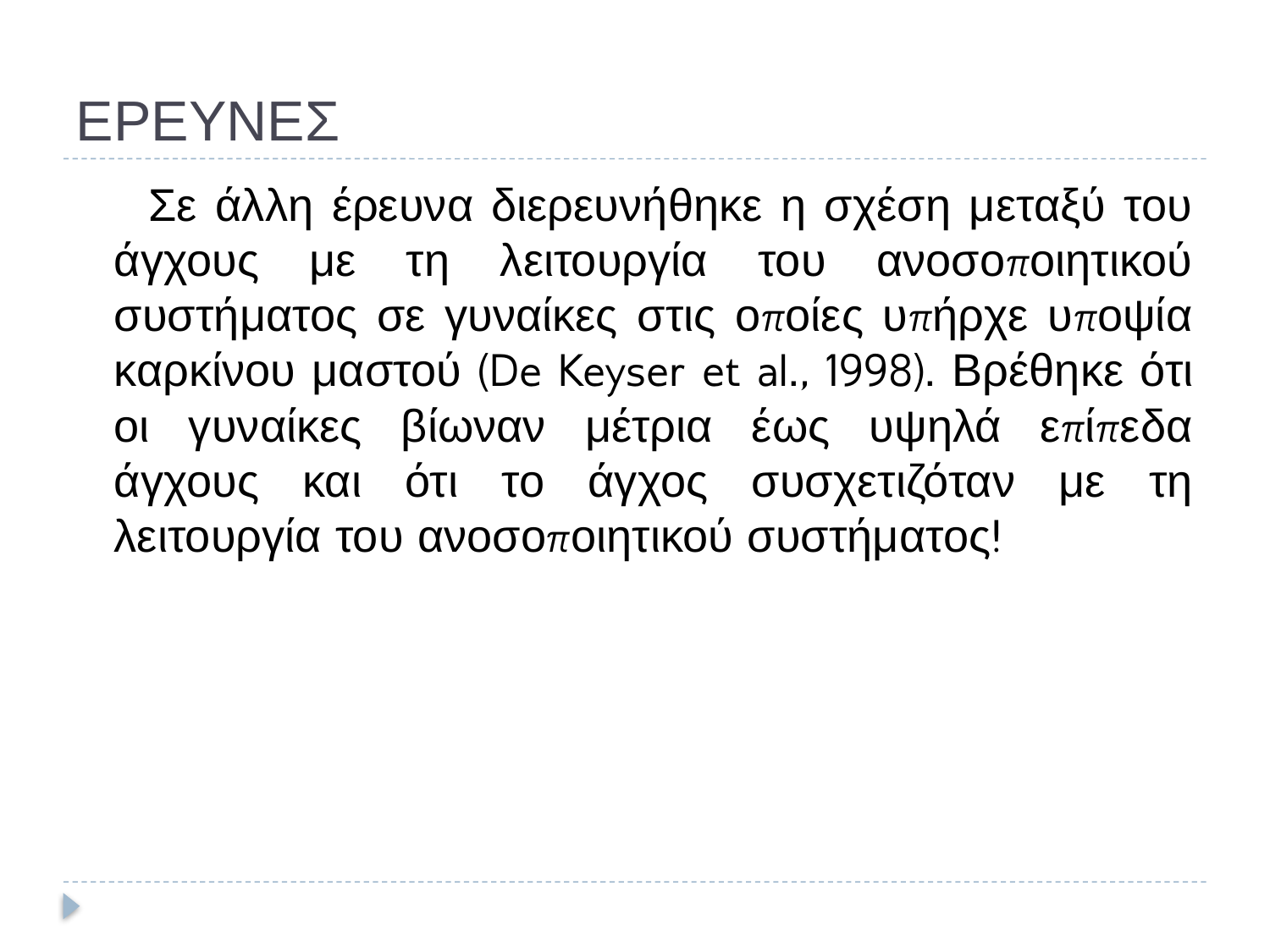

# ΕΡΕΥΝΕΣ
    Σε άλλη έρευνα διερευνήθηκε η σχέση μεταξύ του άγχους με τη λειτουργία του ανοσοποιητικού συστήματος σε γυναίκες στις οποίες υπήρχε υποψία καρκίνου μαστού (De Keyser et al., 1998). Βρέθηκε ότι οι γυναίκες βίωναν μέτρια έως υψηλά επίπεδα άγχους και ότι το άγχος συσχετιζόταν με τη λειτουργία του ανοσοποιητικού συστήματος!